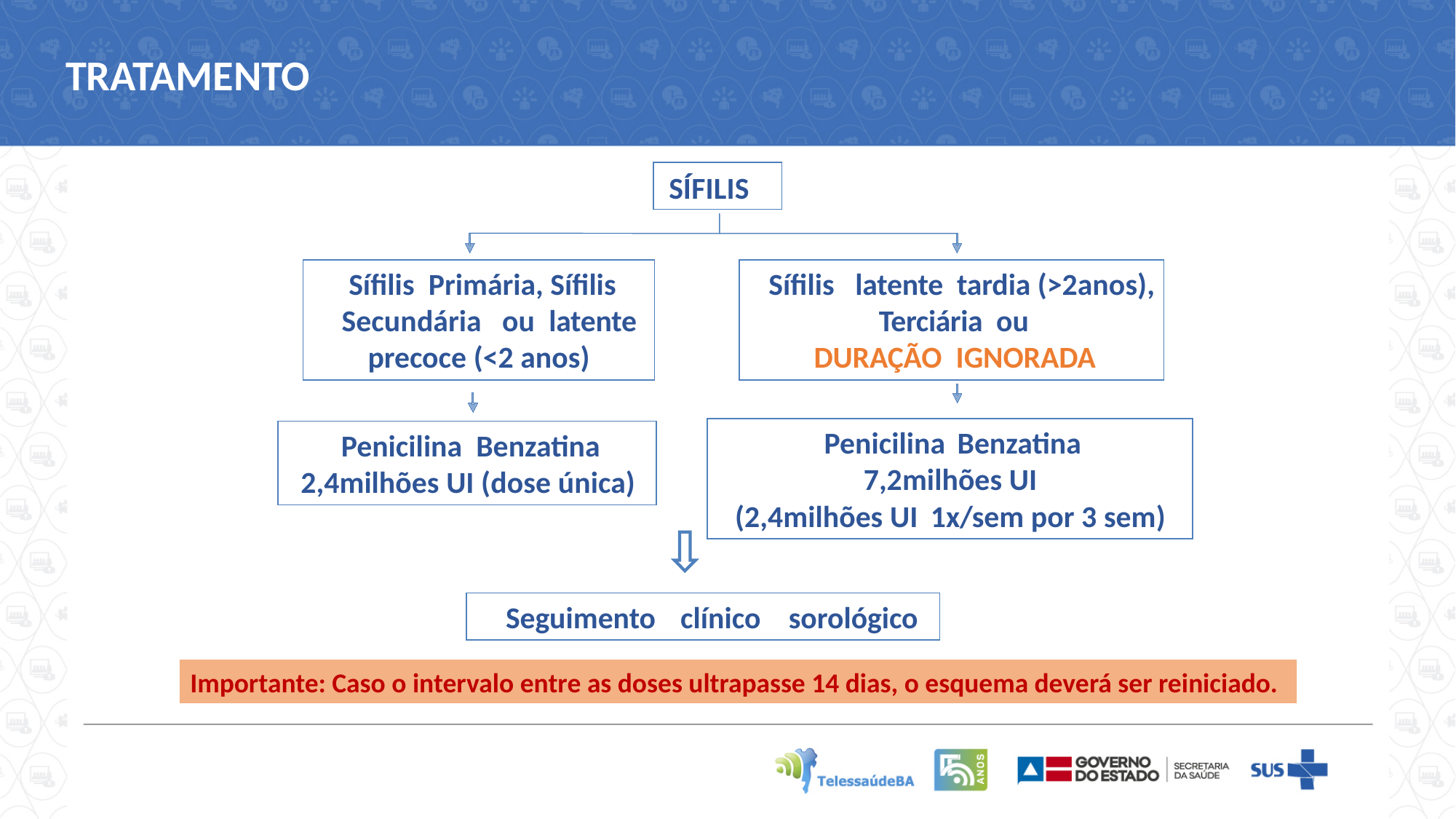

TRATAMENTO

SÍFILIS

Sífilis  Primária, Sífilis
Secundária   ou  latente
precoce (<2 anos)
Penicilina  Benzatina
2,4milhões UI (dose única)
Sífilis   latente  tardia (>2anos),
Terciária  ou
DURAÇÃO  IGNORADA
Penicilina   Benzatina
7,2milhões UI
(2,4milhões UI 1x/sem por 3 sem)

Seguimento     clínico    sorológico
Importante: Caso o intervalo entre as doses ultrapasse 14 dias, o esquema deverá ser reiniciado.